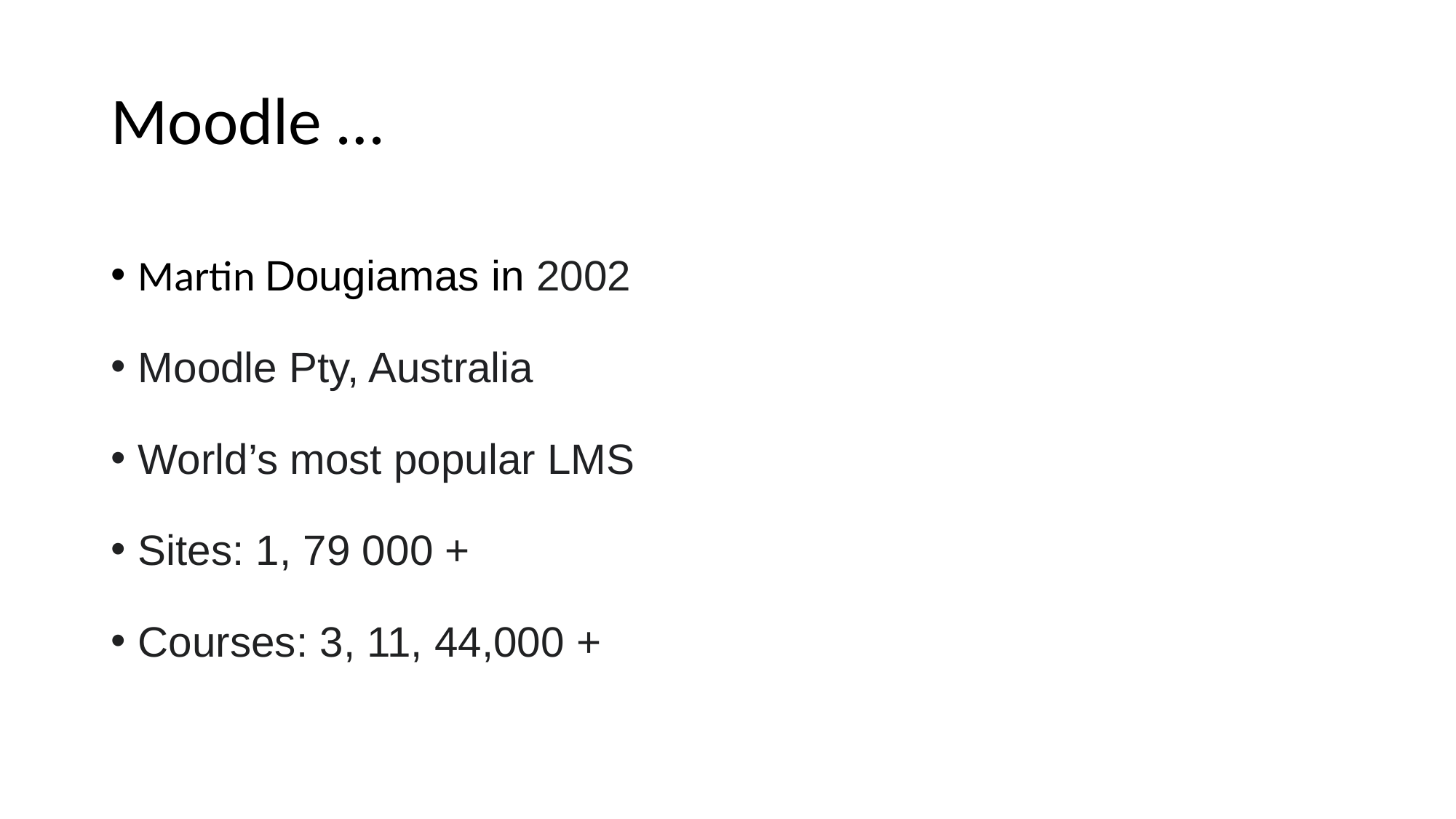

# Moodle …
Martin Dougiamas in 2002
Moodle Pty, Australia
World’s most popular LMS
Sites: 1, 79 000 +
Courses: 3, 11, 44,000 +